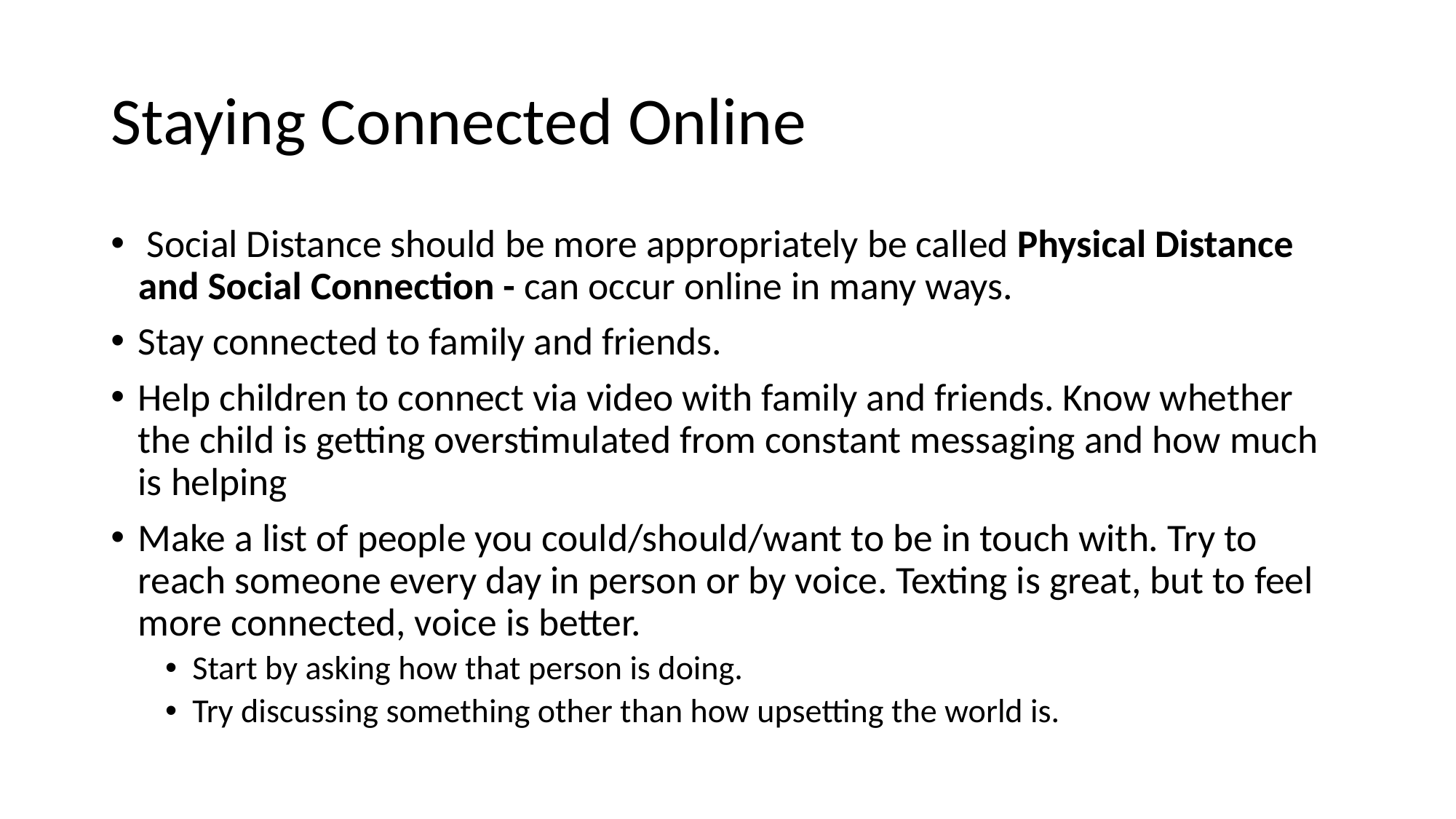

# Staying Connected Online
 Social Distance should be more appropriately be called Physical Distance and Social Connection - can occur online in many ways.
Stay connected to family and friends.
Help children to connect via video with family and friends. Know whether the child is getting overstimulated from constant messaging and how much is helping
Make a list of people you could/should/want to be in touch with. Try to reach someone every day in person or by voice. Texting is great, but to feel more connected, voice is better.
Start by asking how that person is doing.
Try discussing something other than how upsetting the world is.